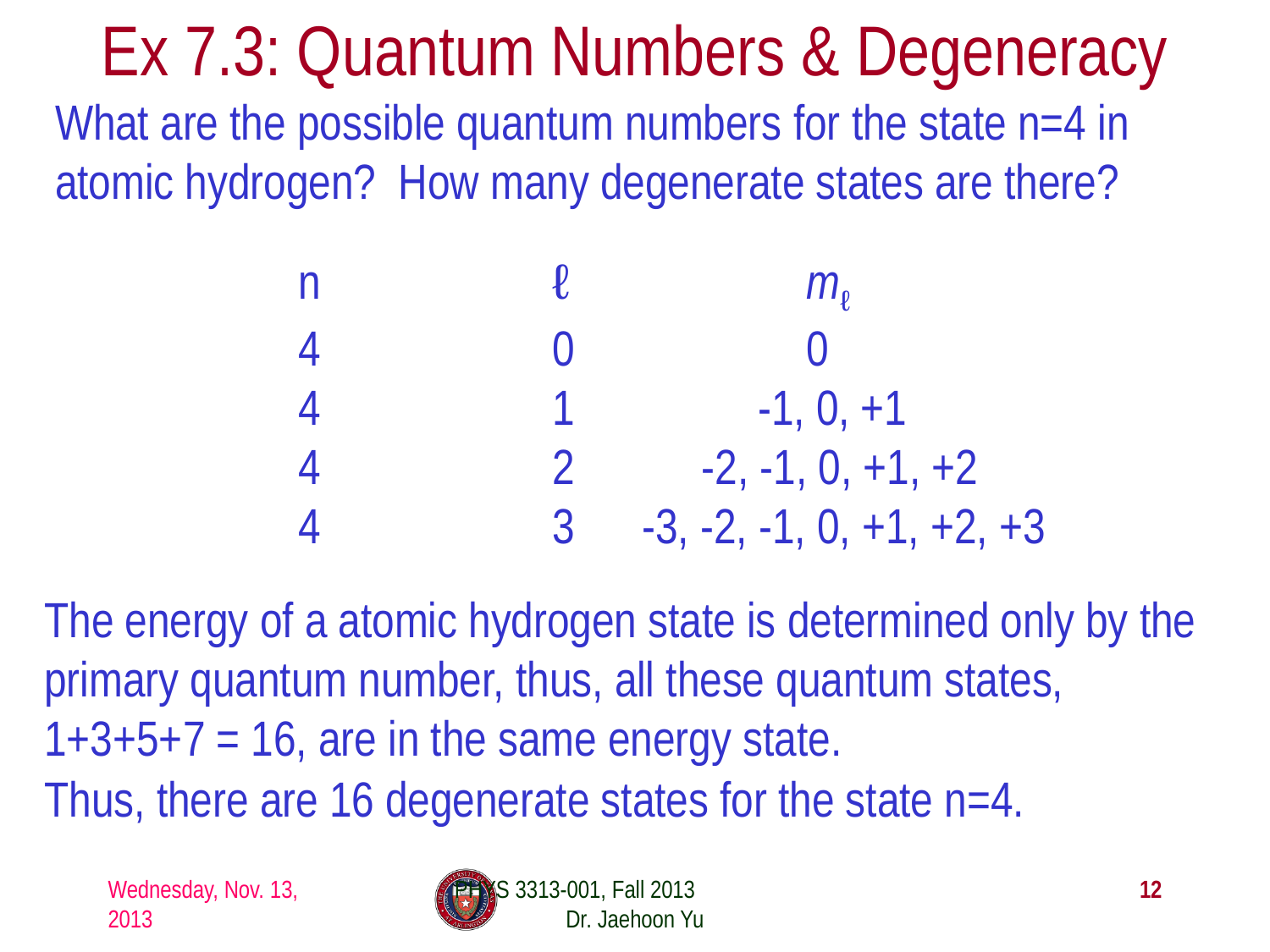

# Ex 7.3: Quantum Numbers & Degeneracy
What are the possible quantum numbers for the state n=4 in atomic hydrogen?  How many degenerate states are there?
		n		ℓ		mℓ
		4		0		0
		4		1	       -1, 0, +1
		4		2	  -2, -1, 0, +1, +2
		4		3      -3, -2, -1, 0, +1, +2, +3
The energy of a atomic hydrogen state is determined only by the primary quantum number, thus, all these quantum states, 1+3+5+7 = 16, are in the same energy state.
Thus, there are 16 degenerate states for the state n=4.
Wednesday, Nov. 13, 2013
PHYS 3313-001, Fall 2013                      Dr. Jaehoon Yu
12